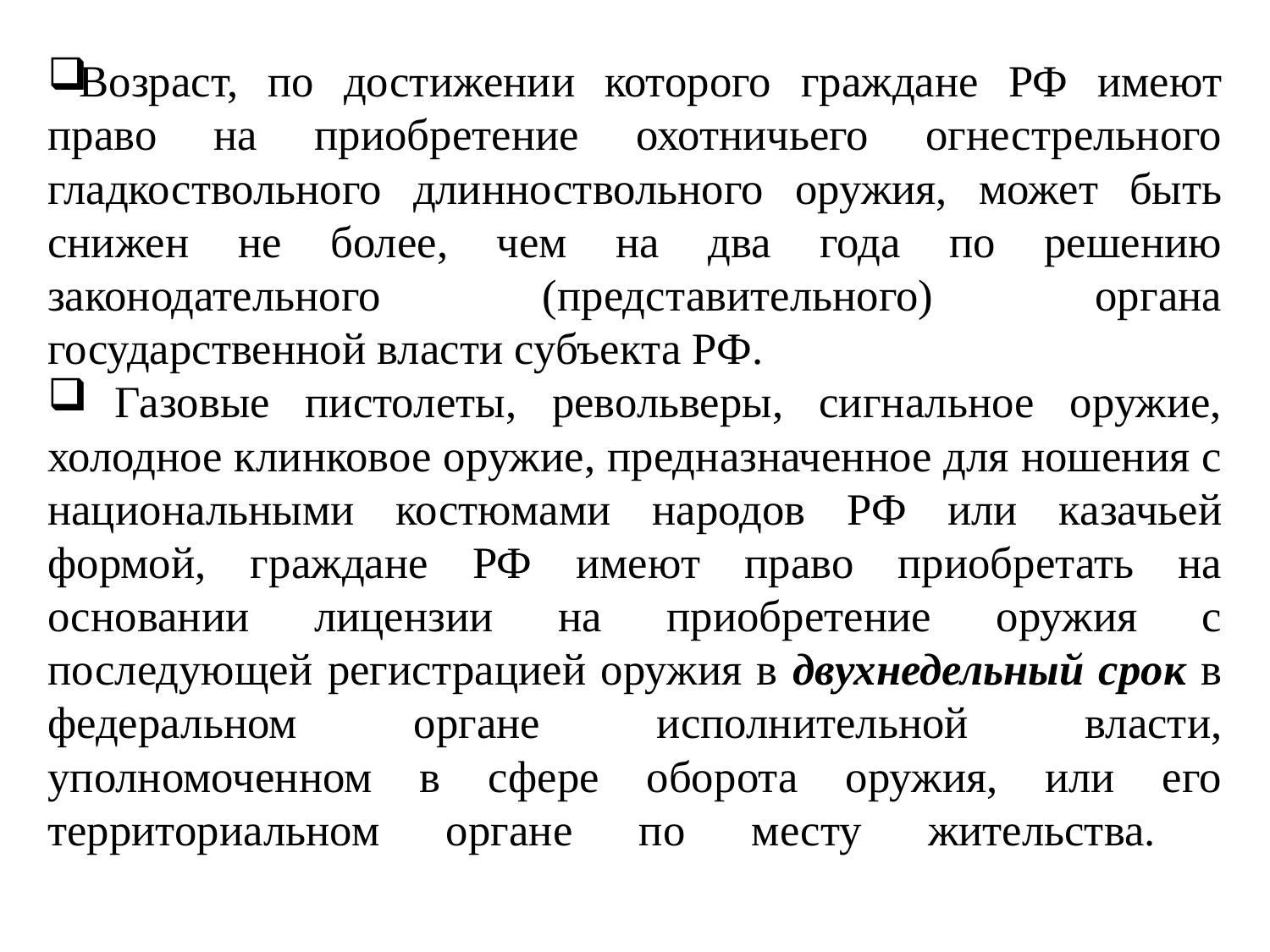

Возраст, по достижении которого граждане РФ имеют право на приобретение охотничьего огнестрельного гладкоствольного длинноствольного оружия, может быть снижен не более, чем на два года по решению законодательного (представительного) органа государственной власти субъекта РФ.
 Газовые пистолеты, револьверы, сигнальное оружие, холодное клинковое оружие, предназначенное для ношения с национальными костюмами народов РФ или казачьей формой, граждане РФ имеют право приобретать на основании лицензии на приобретение оружия с последующей регистрацией оружия в двухнедельный срок в федеральном органе исполнительной власти, уполномоченном в сфере оборота оружия, или его территориальном органе по месту жительства.